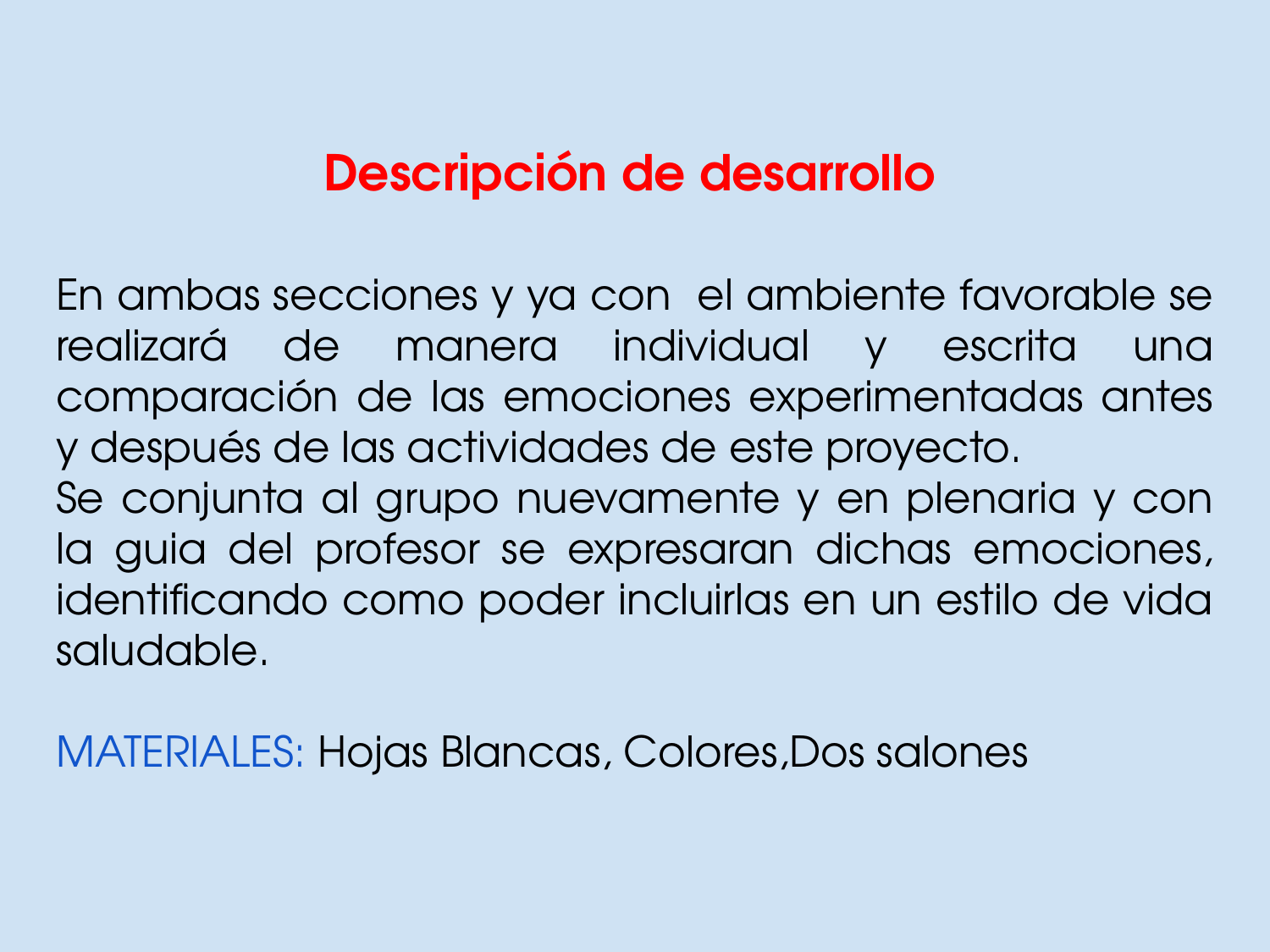

# Descripción de desarrollo
En ambas secciones y ya con  el ambiente favorable se realizará de manera individual y escrita una comparación de las emociones experimentadas antes y después de las actividades de este proyecto.
Se conjunta al grupo nuevamente y en plenaria y con la guia del profesor se expresaran dichas emociones, identificando como poder incluirlas en un estilo de vida saludable.

MATERIALES: Hojas Blancas, Colores,Dos salones